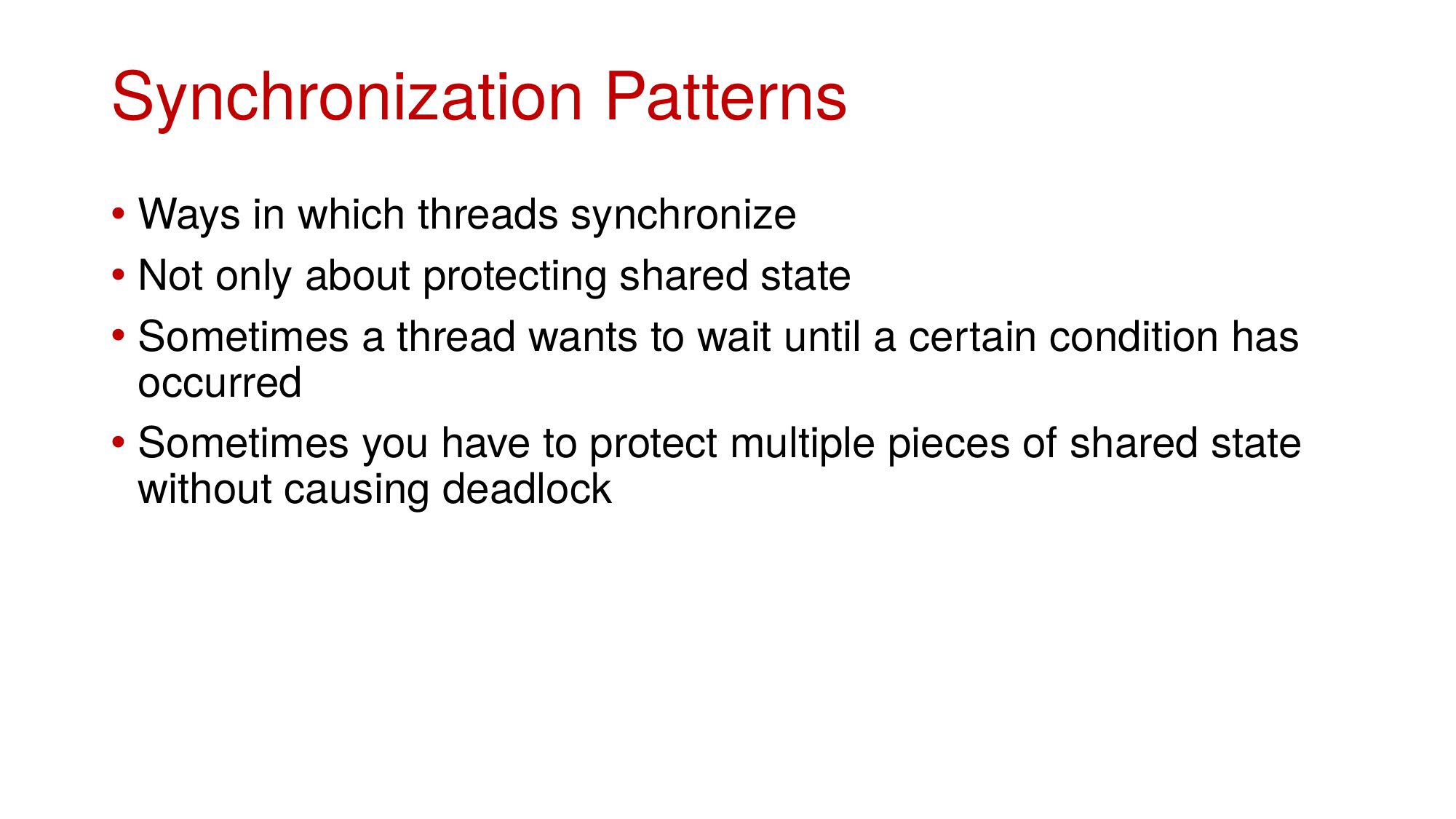

# Synchronization Patterns
Ways in which threads synchronize
Not only about protecting shared state
Sometimes a thread wants to wait until a certain condition has occurred
Sometimes you have to protect multiple pieces of shared state without causing deadlock